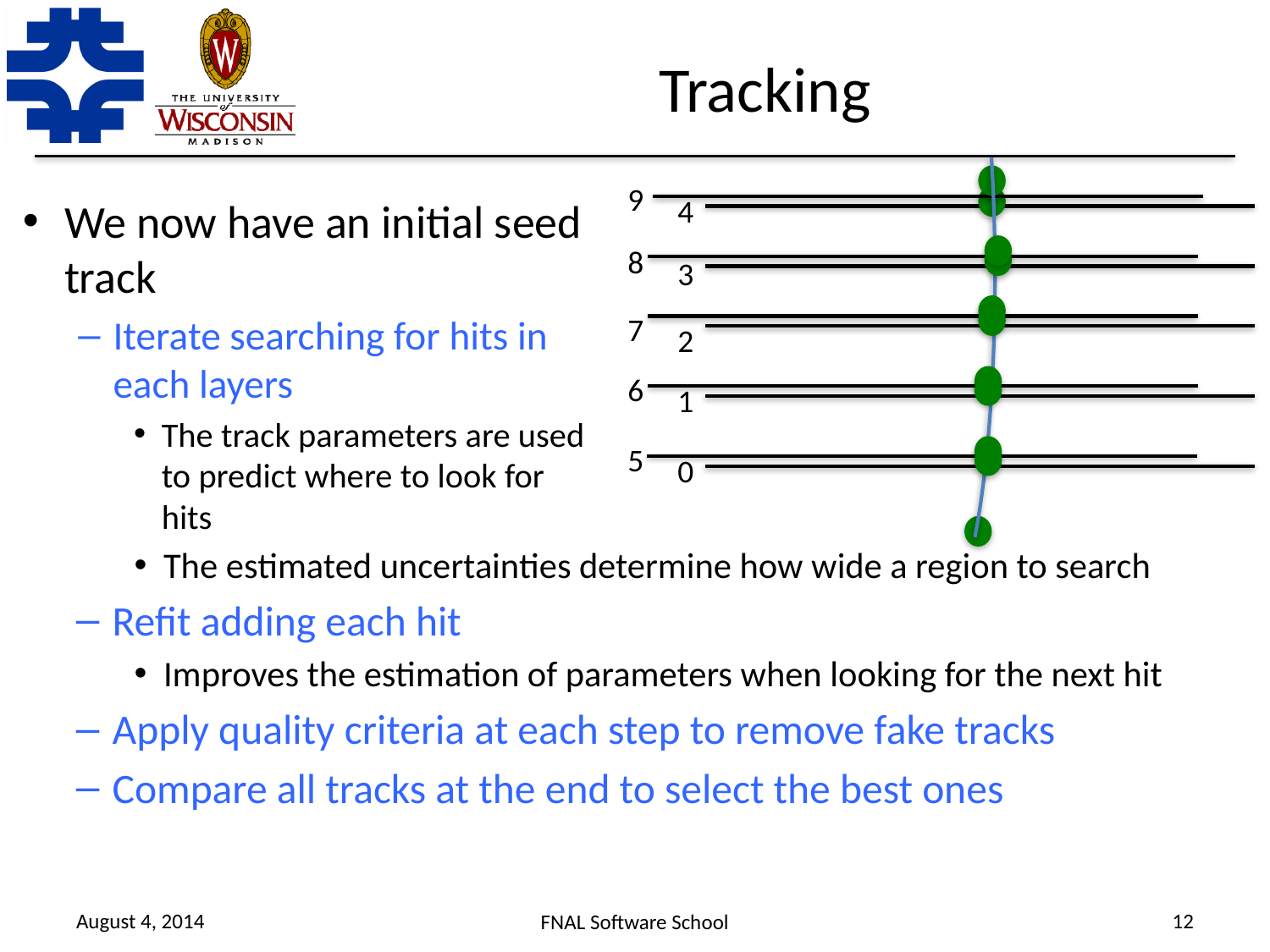

# Tracking

9
4
We now have an initial seed track
Iterate searching for hits in each layers
The track parameters are used to predict where to look for hits

8

3

7

2
6

1

5

0

The estimated uncertainties determine how wide a region to search
Refit adding each hit
Improves the estimation of parameters when looking for the next hit
Apply quality criteria at each step to remove fake tracks
Compare all tracks at the end to select the best ones
August 4, 2014
12
FNAL Software School